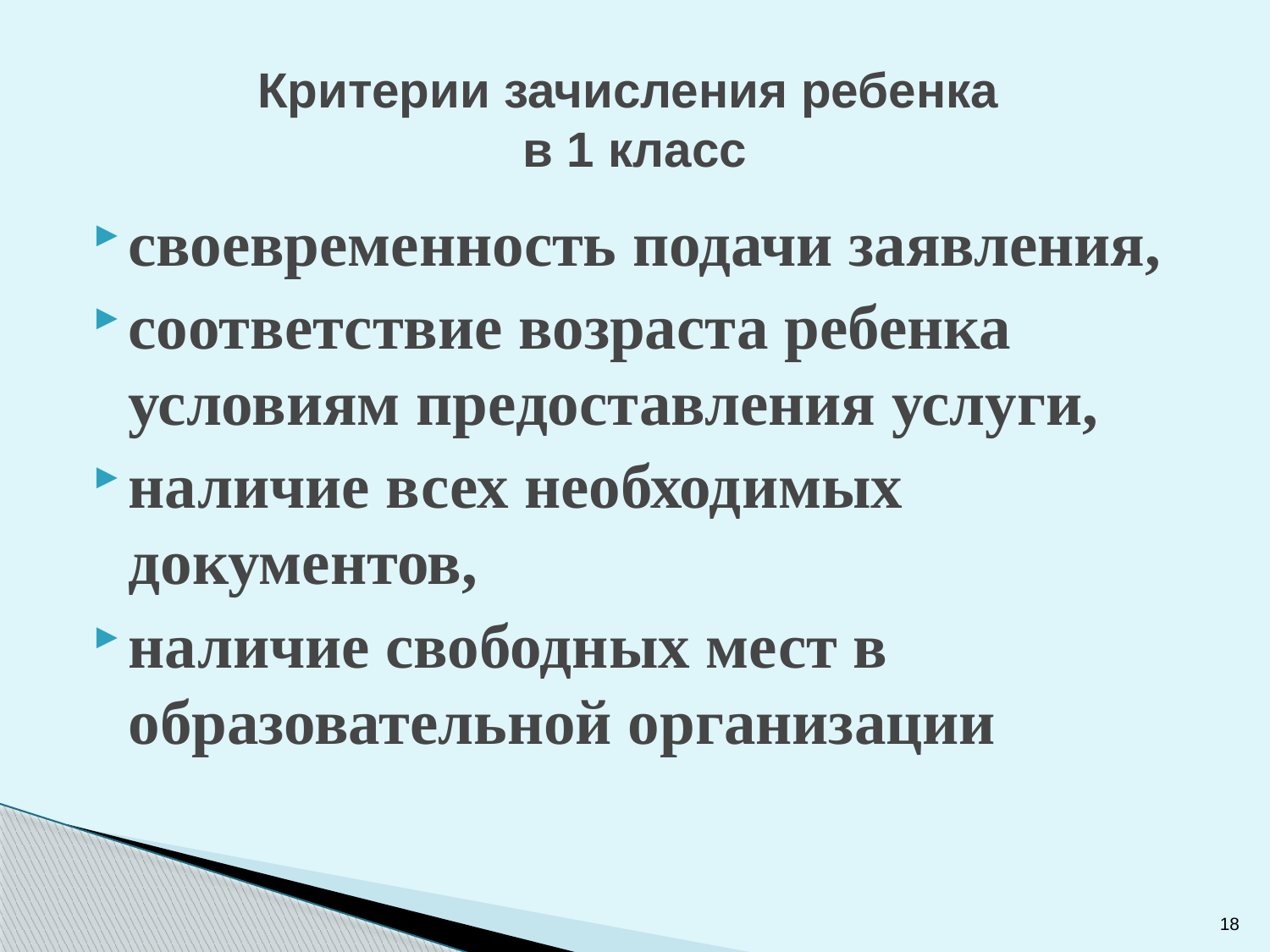

# Критерии зачисления ребенка в 1 класс
своевременность подачи заявления,
соответствие возраста ребенка условиям предоставления услуги,
наличие всех необходимых документов,
наличие свободных мест в образовательной организации

18